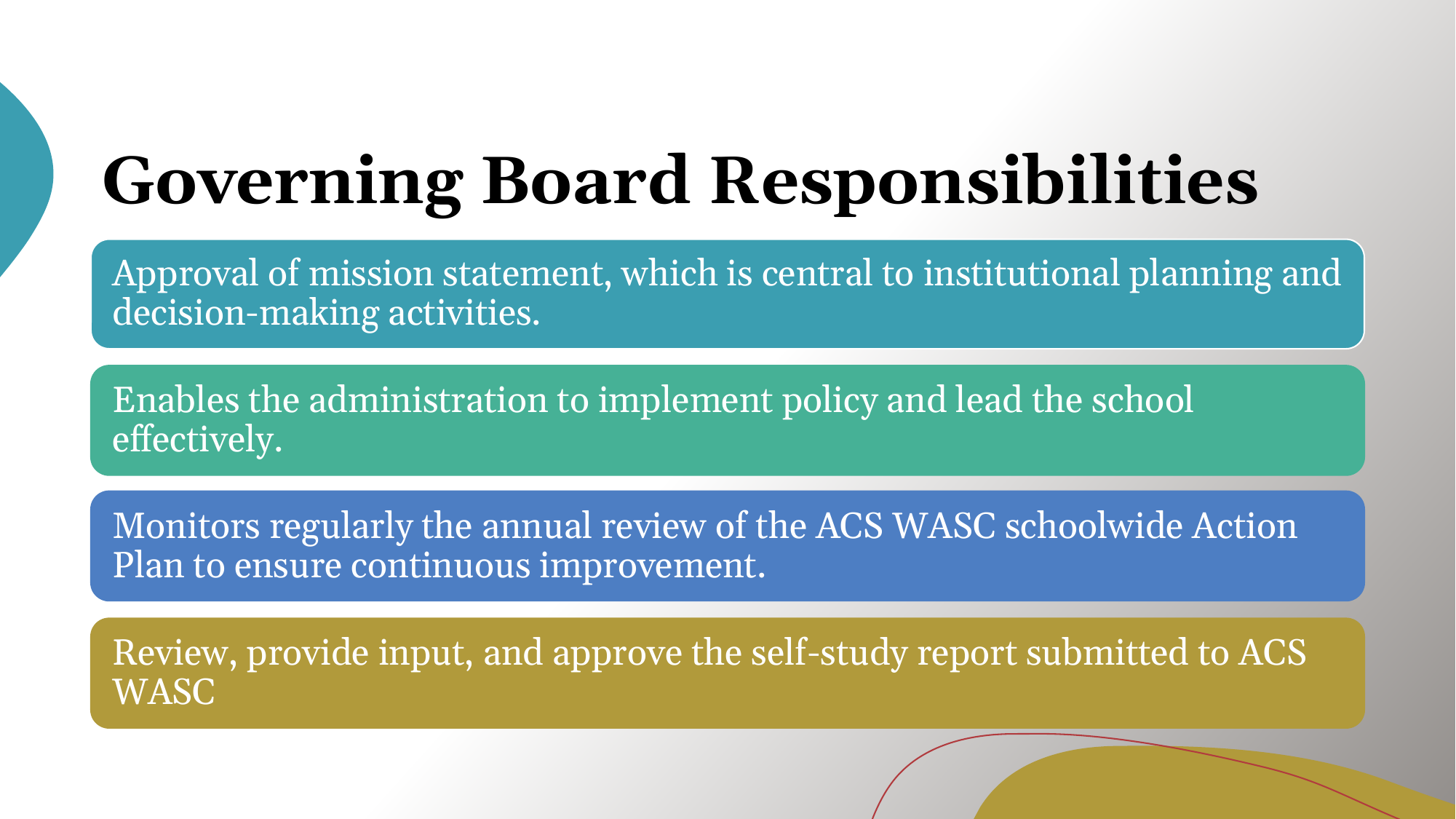

# Governing Board Responsibilities
Approval of mission statement, which is central to institutional planning and decision-making activities.
Enables the administration to implement policy and lead the school effectively.
Monitors regularly the annual review of the ACS WASC schoolwide Action Plan to ensure continuous improvement.
Review, provide input, and approve the self-study report submitted to ACS WASC